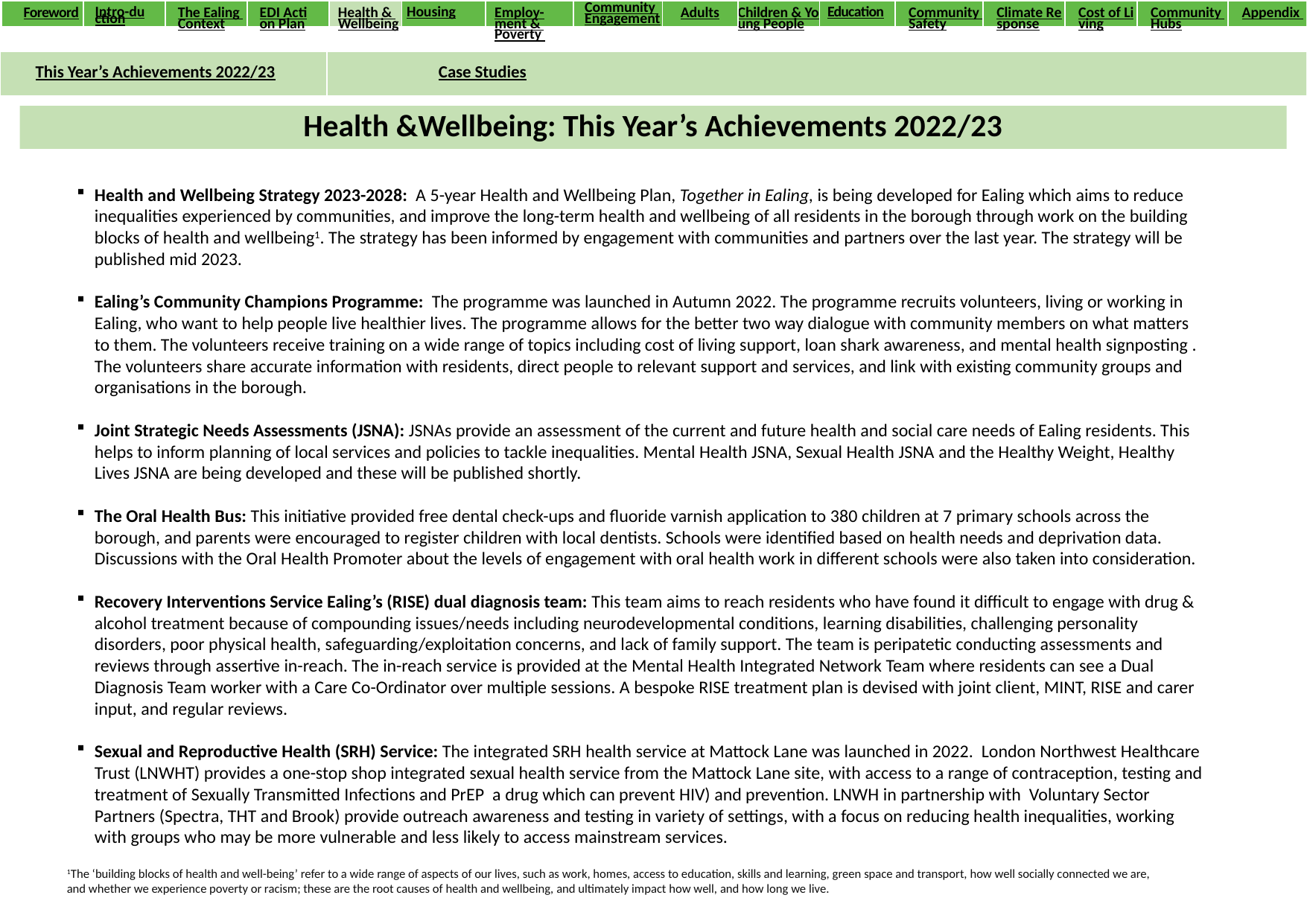

| Foreword | Intro-duction | The Ealing Context | EDI Action Plan | Health & Wellbeing | Housing | Employ-ment & Poverty | Community Engagement | Adults | Children & Young People | Education | Community Safety | Climate Response | Cost of Living | Community Hubs | Appendix |
| --- | --- | --- | --- | --- | --- | --- | --- | --- | --- | --- | --- | --- | --- | --- | --- |
| This Year’s Achievements 2022/23 | Case Studies |  |  |
| --- | --- | --- | --- |
Health &Wellbeing: This Year’s Achievements 2022/23
Health and Wellbeing Strategy 2023-2028:  A 5-year Health and Wellbeing Plan, Together in Ealing, is being developed for Ealing which aims to reduce inequalities experienced by communities, and improve the long-term health and wellbeing of all residents in the borough through work on the building blocks of health and wellbeing1. The strategy has been informed by engagement with communities and partners over the last year. The strategy will be published mid 2023.

Ealing’s Community Champions Programme:  The programme was launched in Autumn 2022. The programme recruits volunteers, living or working in Ealing, who want to help people live healthier lives. The programme allows for the better two way dialogue with community members on what matters to them. The volunteers receive training on a wide range of topics including cost of living support, loan shark awareness, and mental health signposting . The volunteers share accurate information with residents, direct people to relevant support and services, and link with existing community groups and organisations in the borough.

Joint Strategic Needs Assessments (JSNA): JSNAs provide an assessment of the current and future health and social care needs of Ealing residents. This helps to inform planning of local services and policies to tackle inequalities. Mental Health JSNA, Sexual Health JSNA and the Healthy Weight, Healthy Lives JSNA are being developed and these will be published shortly.

The Oral Health Bus: This initiative provided free dental check-ups and fluoride varnish application to 380 children at 7 primary schools across the borough, and parents were encouraged to register children with local dentists. Schools were identified based on health needs and deprivation data.  Discussions with the Oral Health Promoter about the levels of engagement with oral health work in different schools were also taken into consideration.

Recovery Interventions Service Ealing’s (RISE) dual diagnosis team: This team aims to reach residents who have found it difficult to engage with drug & alcohol treatment because of compounding issues/needs including neurodevelopmental conditions, learning disabilities, challenging personality disorders, poor physical health, safeguarding/exploitation concerns, and lack of family support. The team is peripatetic conducting assessments and reviews through assertive in-reach. The in-reach service is provided at the Mental Health Integrated Network Team where residents can see a Dual Diagnosis Team worker with a Care Co-Ordinator over multiple sessions. A bespoke RISE treatment plan is devised with joint client, MINT, RISE and carer input, and regular reviews.

Sexual and Reproductive Health (SRH) Service: The integrated SRH health service at Mattock Lane was launched in 2022.  London Northwest Healthcare Trust (LNWHT) provides a one-stop shop integrated sexual health service from the Mattock Lane site, with access to a range of contraception, testing and treatment of Sexually Transmitted Infections and PrEP  a drug which can prevent HIV) and prevention. LNWH in partnership with  Voluntary Sector Partners (Spectra, THT and Brook) provide outreach awareness and testing in variety of settings, with a focus on reducing health inequalities, working with groups who may be more vulnerable and less likely to access mainstream services.
1The ‘building blocks of health and well-being’ refer to a wide range of aspects of our lives, such as work, homes, access to education, skills and learning, green space and transport, how well socially connected we are, and whether we experience poverty or racism; these are the root causes of health and wellbeing, and ultimately impact how well, and how long we live.